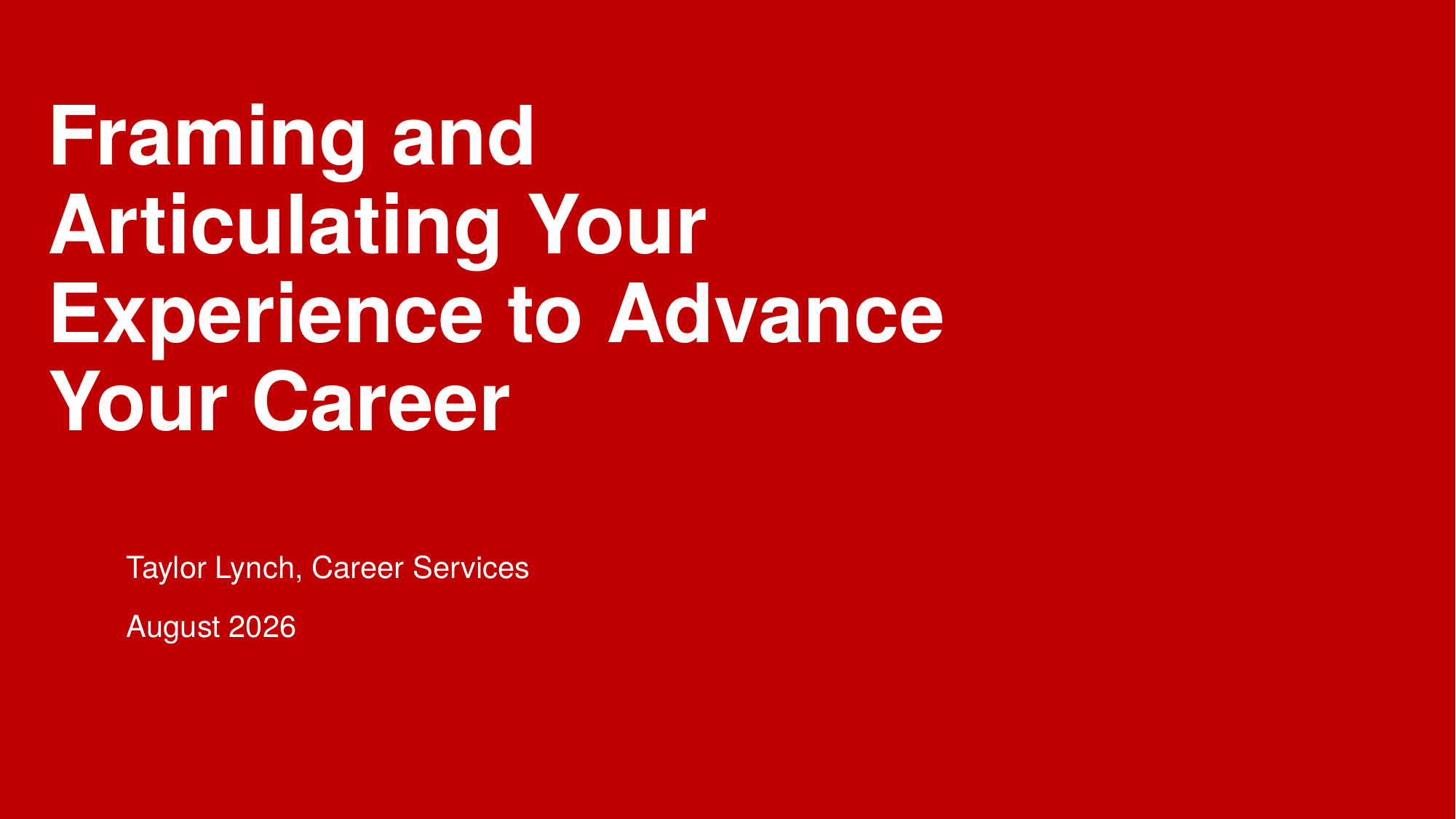

# Framing and Articulating Your Experience to Advance Your Career
Taylor Lynch, Career Services
August 2026